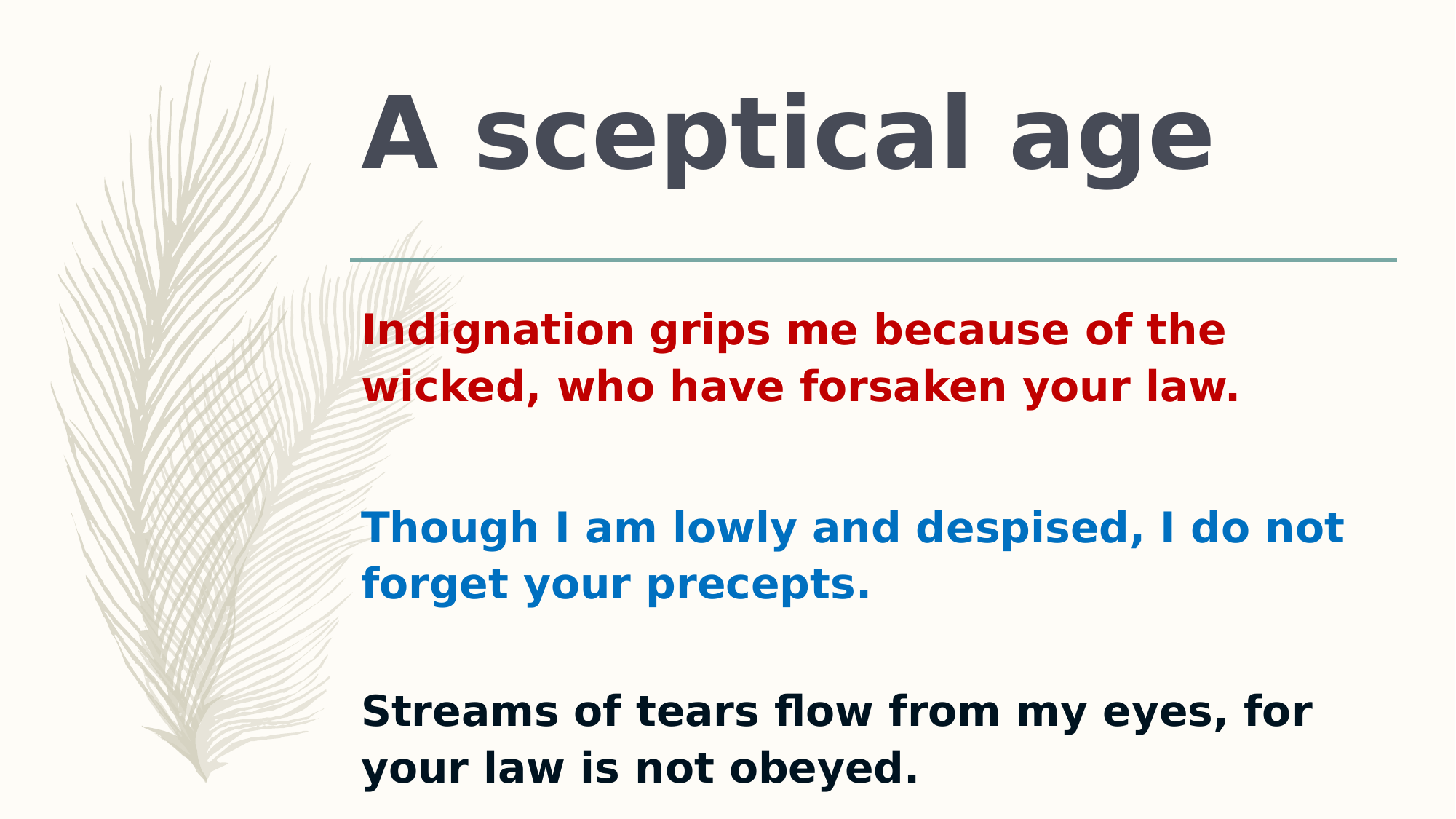

# A sceptical age
Indignation grips me because of the wicked, who have forsaken your law.

Though I am lowly and despised, I do not forget your precepts.
Streams of tears flow from my eyes, for your law is not obeyed.